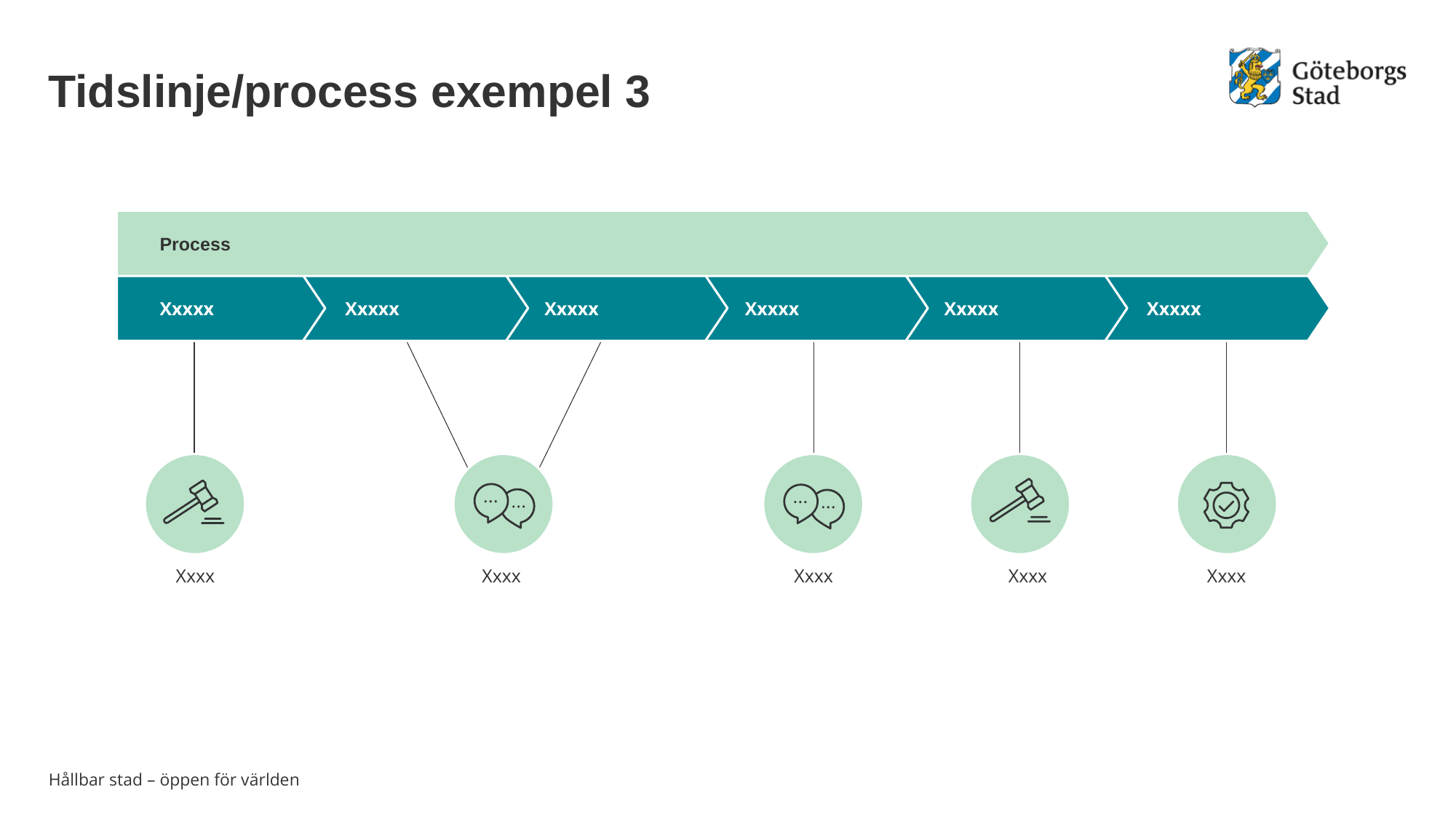

# Tidslinje/process exempel 3
Process
Xxxxx
Xxxxx
Xxxxx
Xxxxx
Xxxxx
Xxxxx

Xxxx
Xxxx
Xxxx
Xxxx
Xxxx